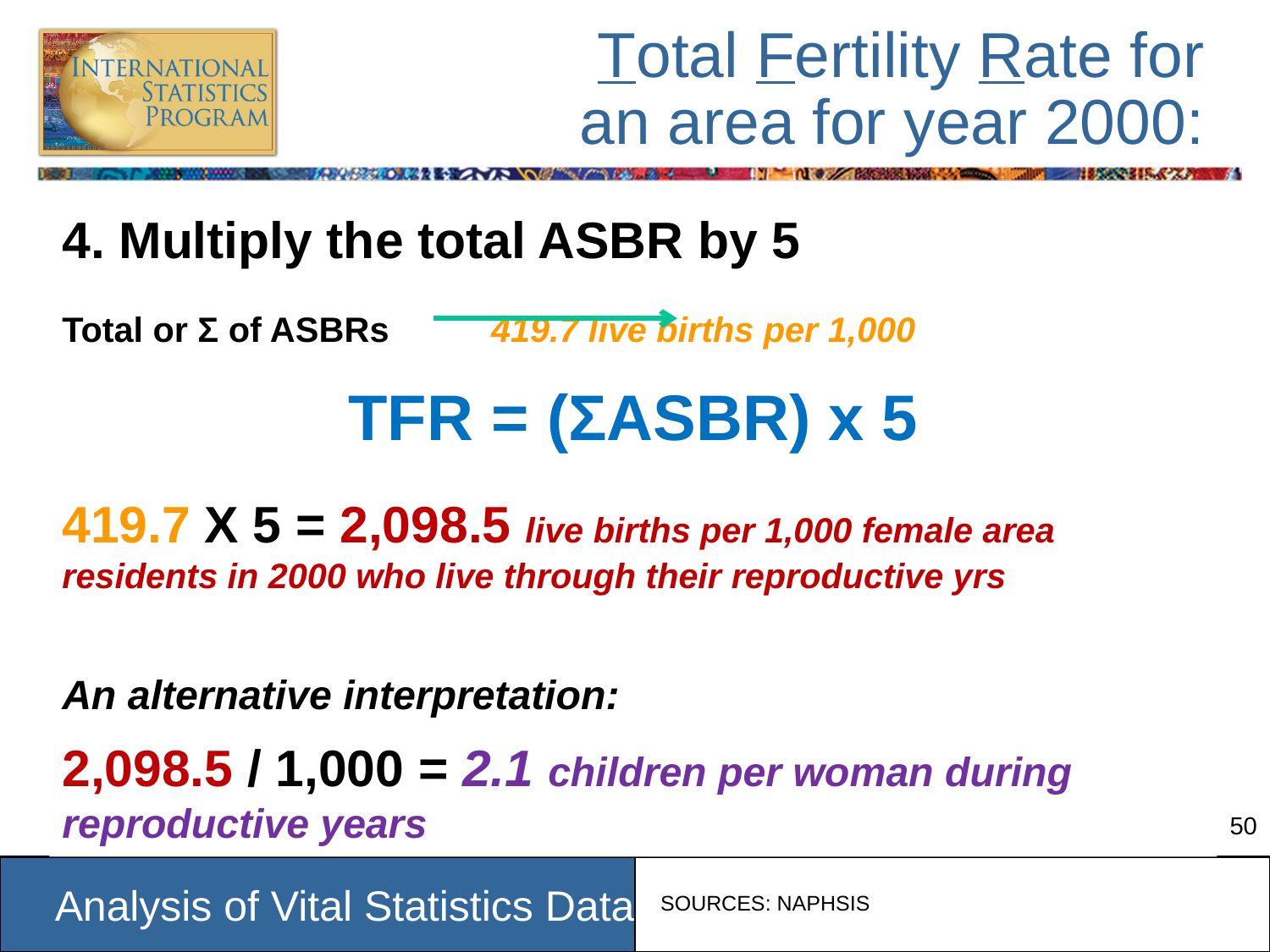

# Total Fertility Rate for an area for year 2000:
4. Multiply the total ASBR by 5

Total or Σ of ASBRs 			 419.7 live births per 1,000
TFR = (ΣASBR) x 5

419.7 X 5 = 2,098.5 live births per 1,000 female area residents in 2000 who live through their reproductive yrs

An alternative interpretation:
2,098.5 / 1,000 = 2.1 children per woman during reproductive years
SOURCES: NAPHSIS